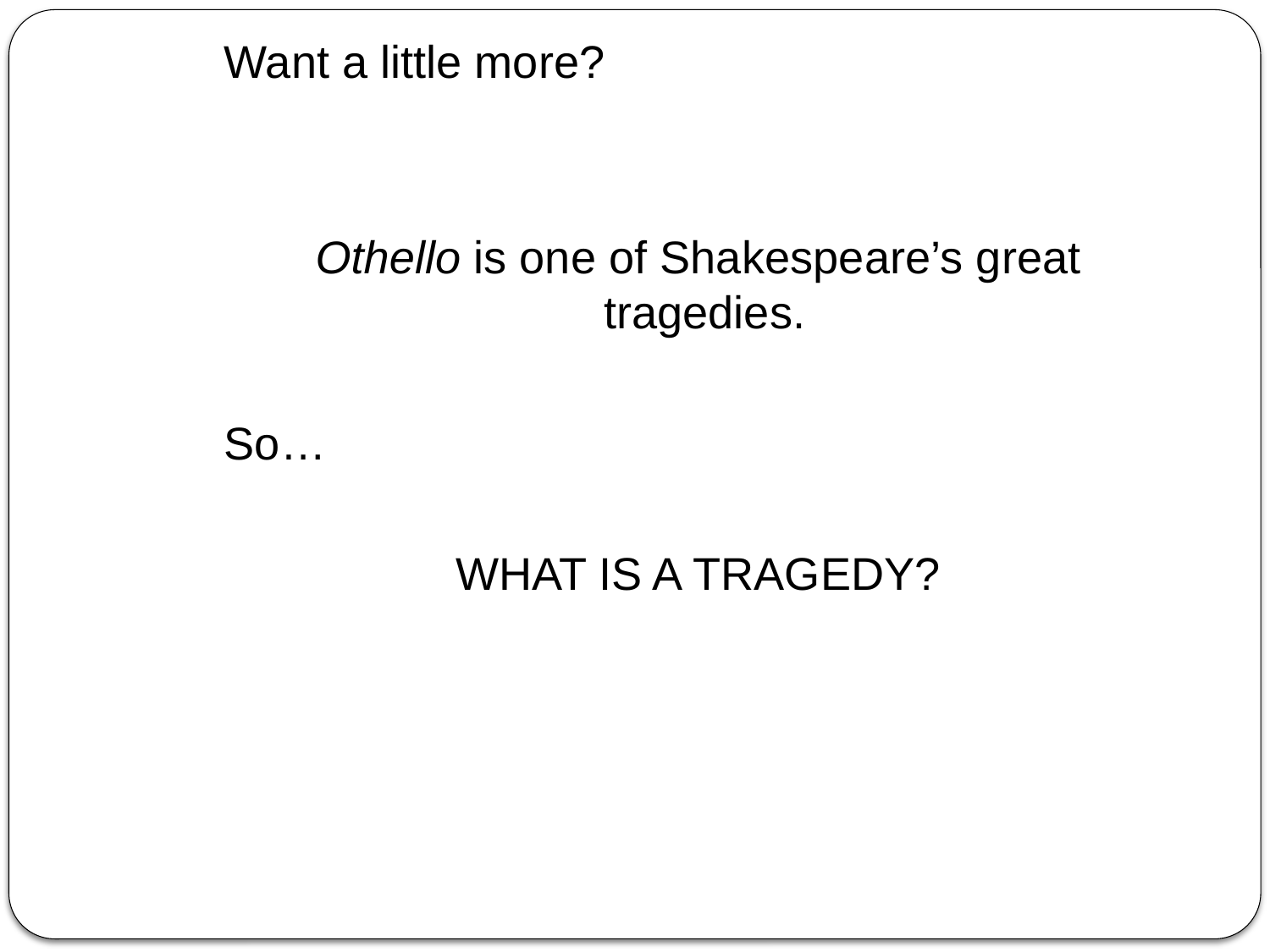

# Want a little more?

Othello is one of Shakespeare’s great tragedies.

So…

WHAT IS A TRAGEDY?